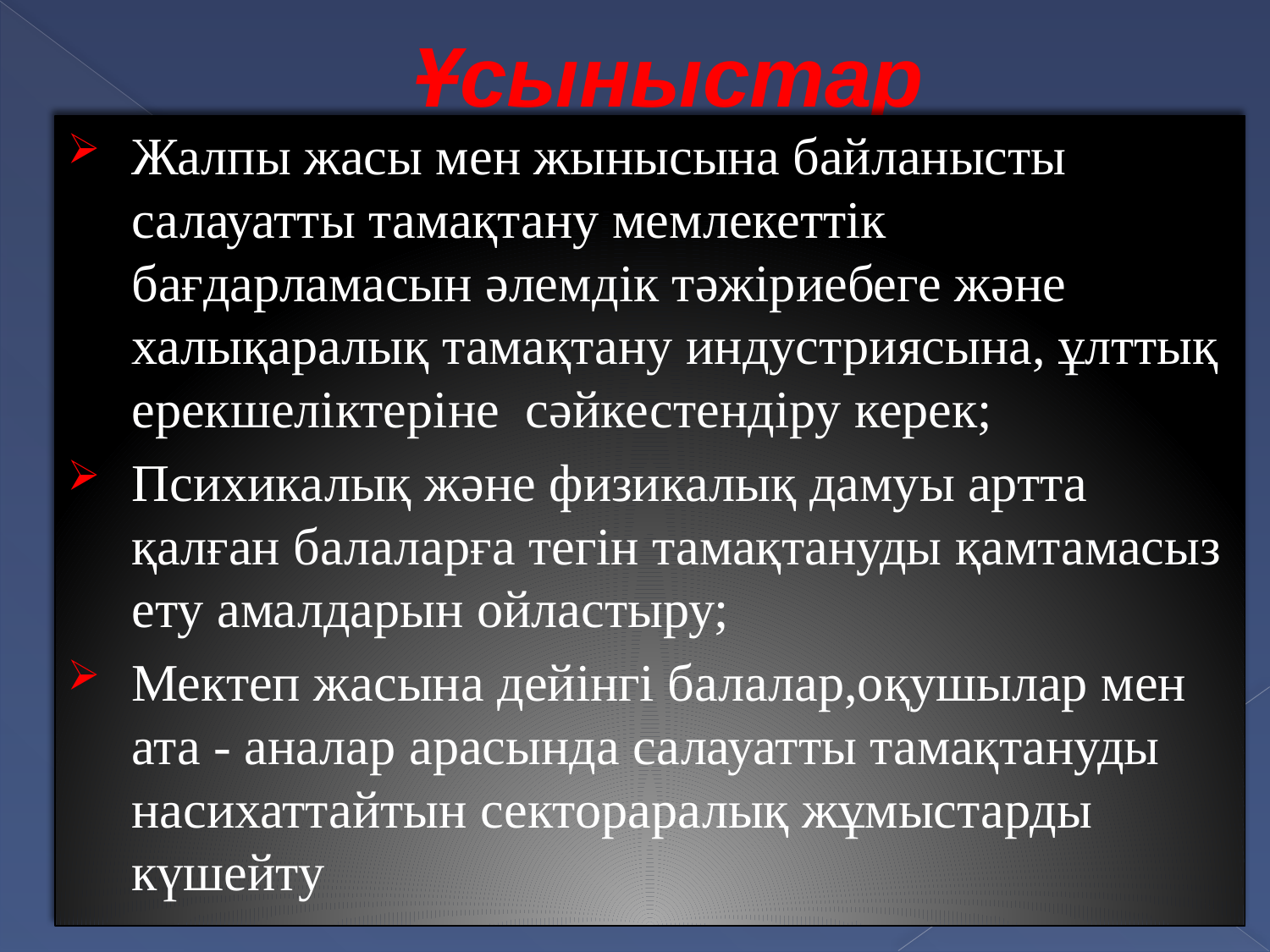

# Ұсыныстар
Жалпы жасы мен жынысына байланысты салауатты тамақтану мемлекеттік бағдарламасын әлемдік тәжіриебеге және  халықаралық тамақтану индустриясына, ұлттық ерекшеліктеріне  сәйкестендіру керек;
Психикалық және физикалық дамуы артта қалған балаларға тегін тамақтануды қамтамасыз ету амалдарын ойластыру;
Мектеп жасына дейінгі балалар,оқушылар мен ата - аналар арасында салауатты тамақтануды насихаттайтын сектораралық жұмыстарды күшейту